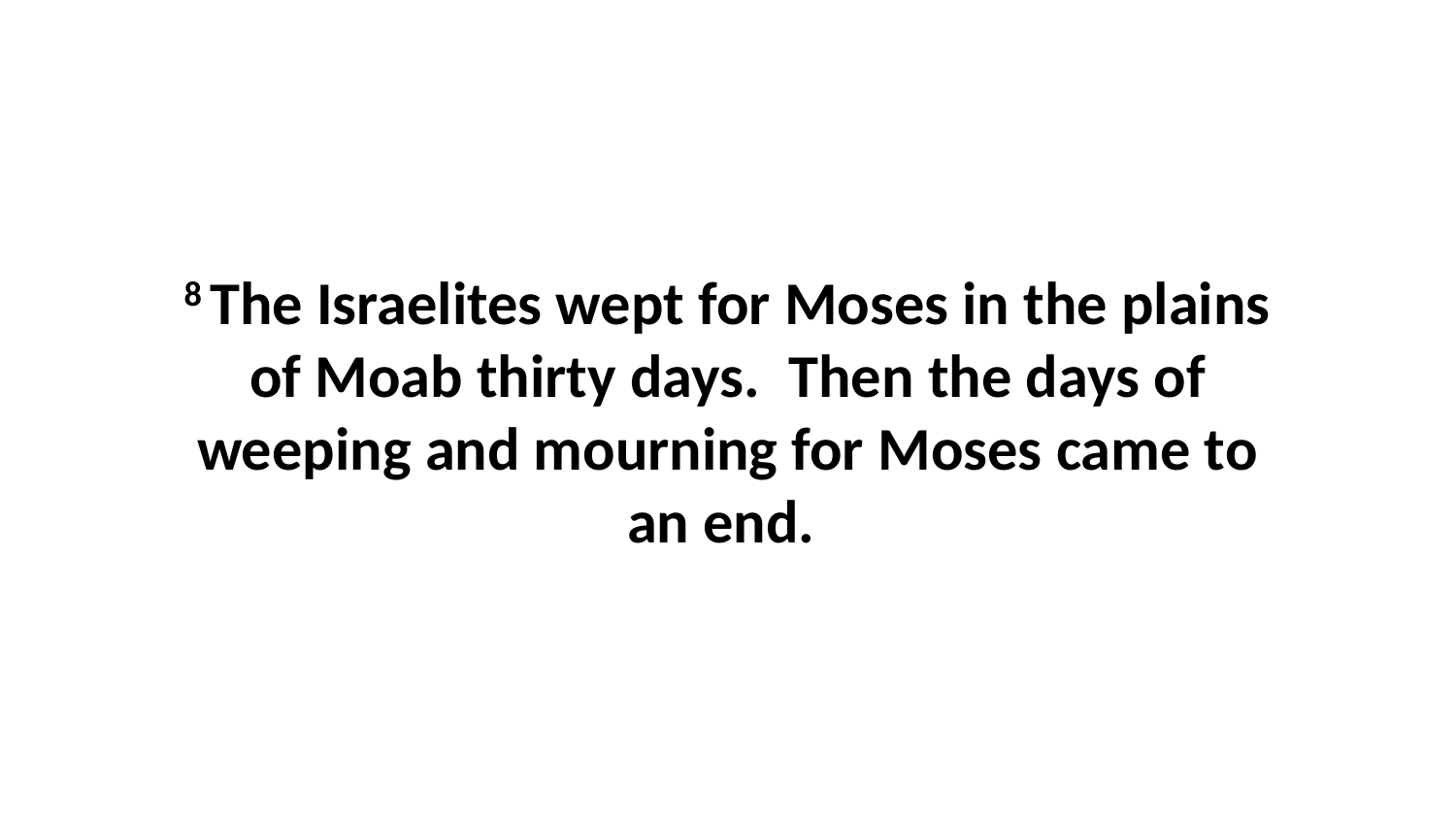

8 The Israelites wept for Moses in the plains of Moab thirty days.  Then the days of weeping and mourning for Moses came to an end.